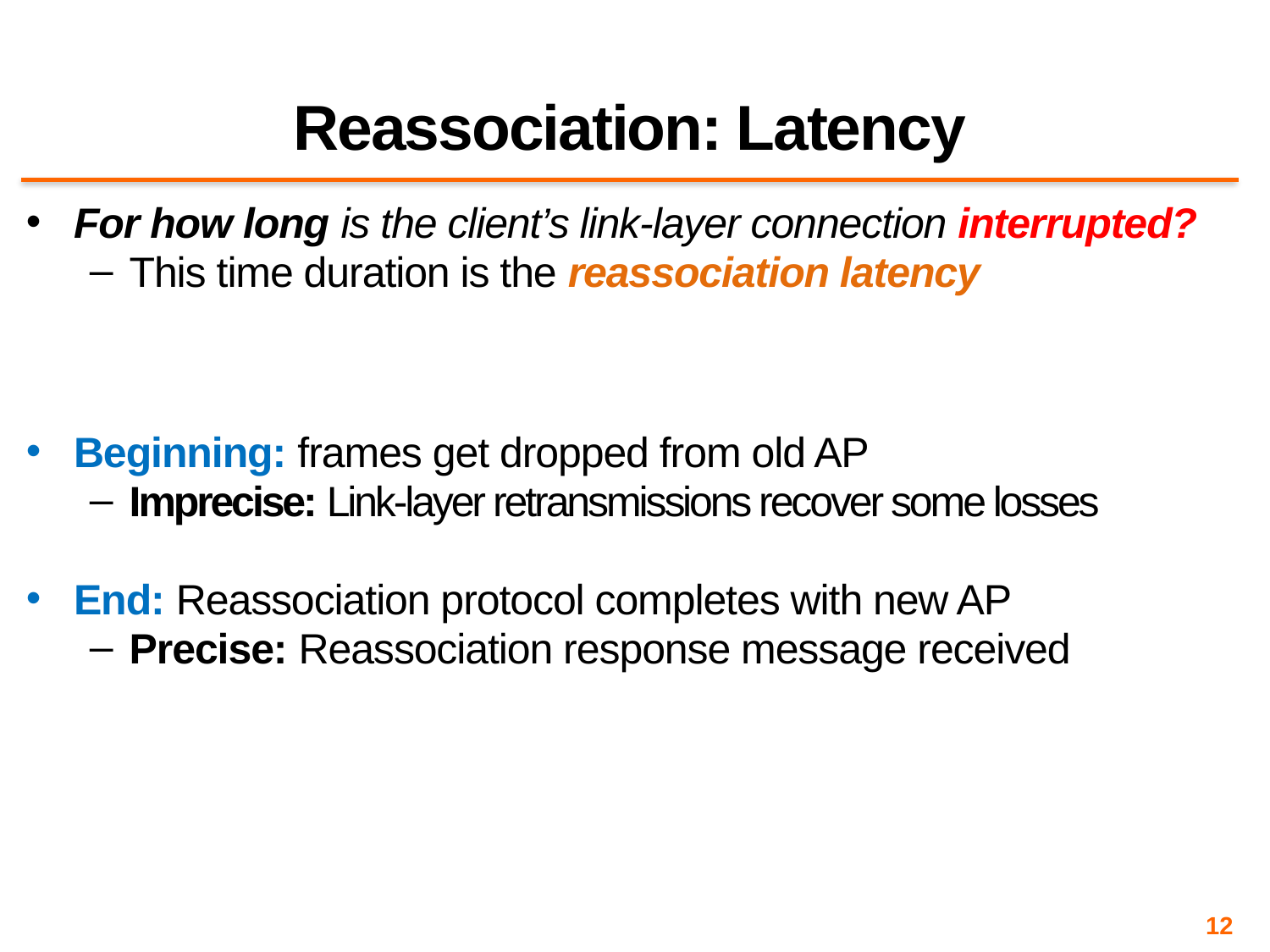

# Reassociation: Latency
For how long is the client’s link-layer connection interrupted?
This time duration is the reassociation latency

Beginning: frames get dropped from old AP
Imprecise: Link-layer retransmissions recover some losses

End: Reassociation protocol completes with new AP
Precise: Reassociation response message received
12